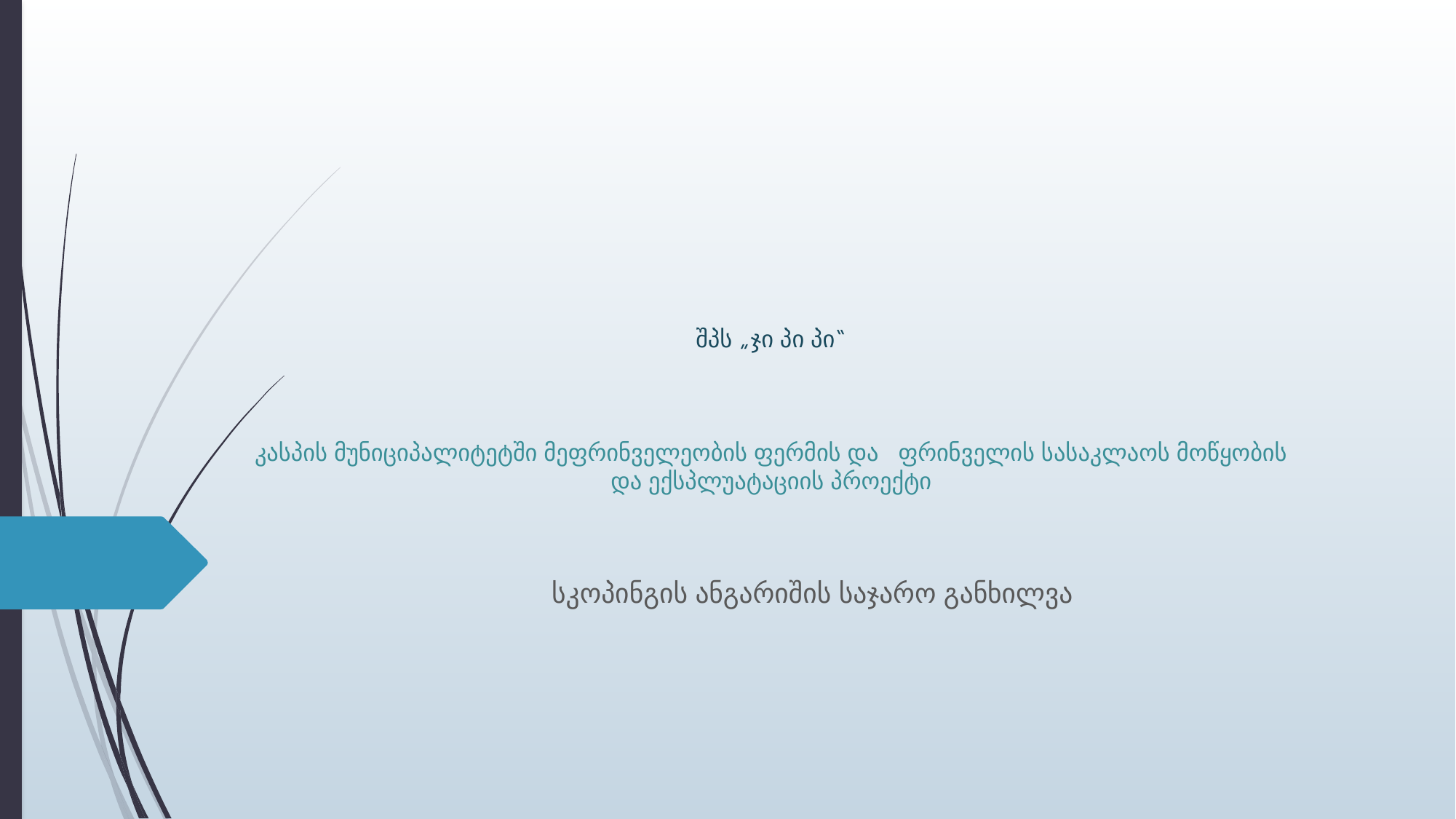

# შპს „ჯი პი პი“ კასპის მუნიციპალიტეტში მეფრინველეობის ფერმის და   ფრინველის სასაკლაოს მოწყობის და ექსპლუატაციის პროექტი
სკოპინგის ანგარიშის საჯარო განხილვა